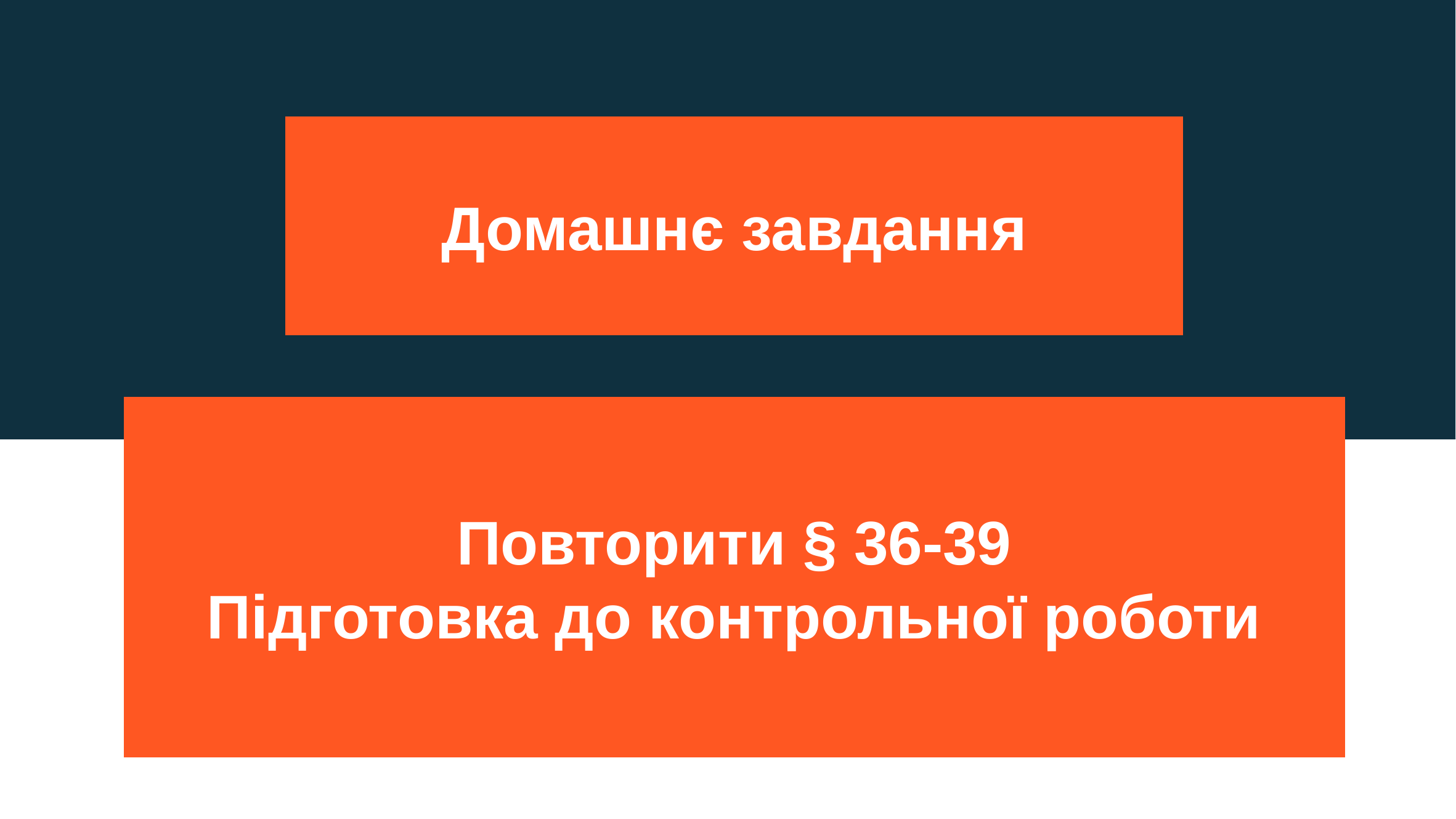

Домашнє завдання

Повторити § 36-39
Підготовка до контрольної роботи